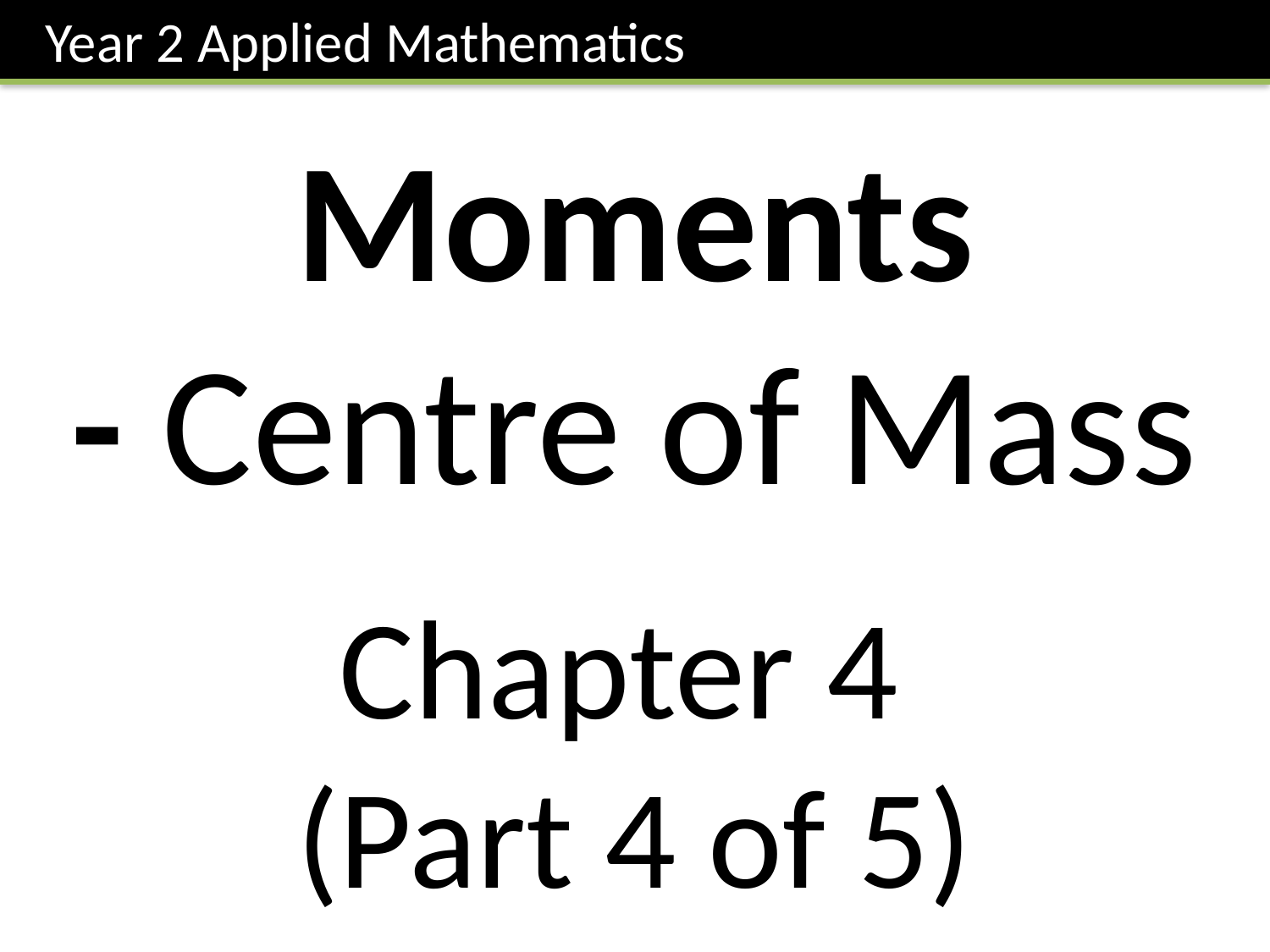

Year 2 Applied Mathematics
Moments
- Centre of Mass

Chapter 4
(Part 4 of 5)